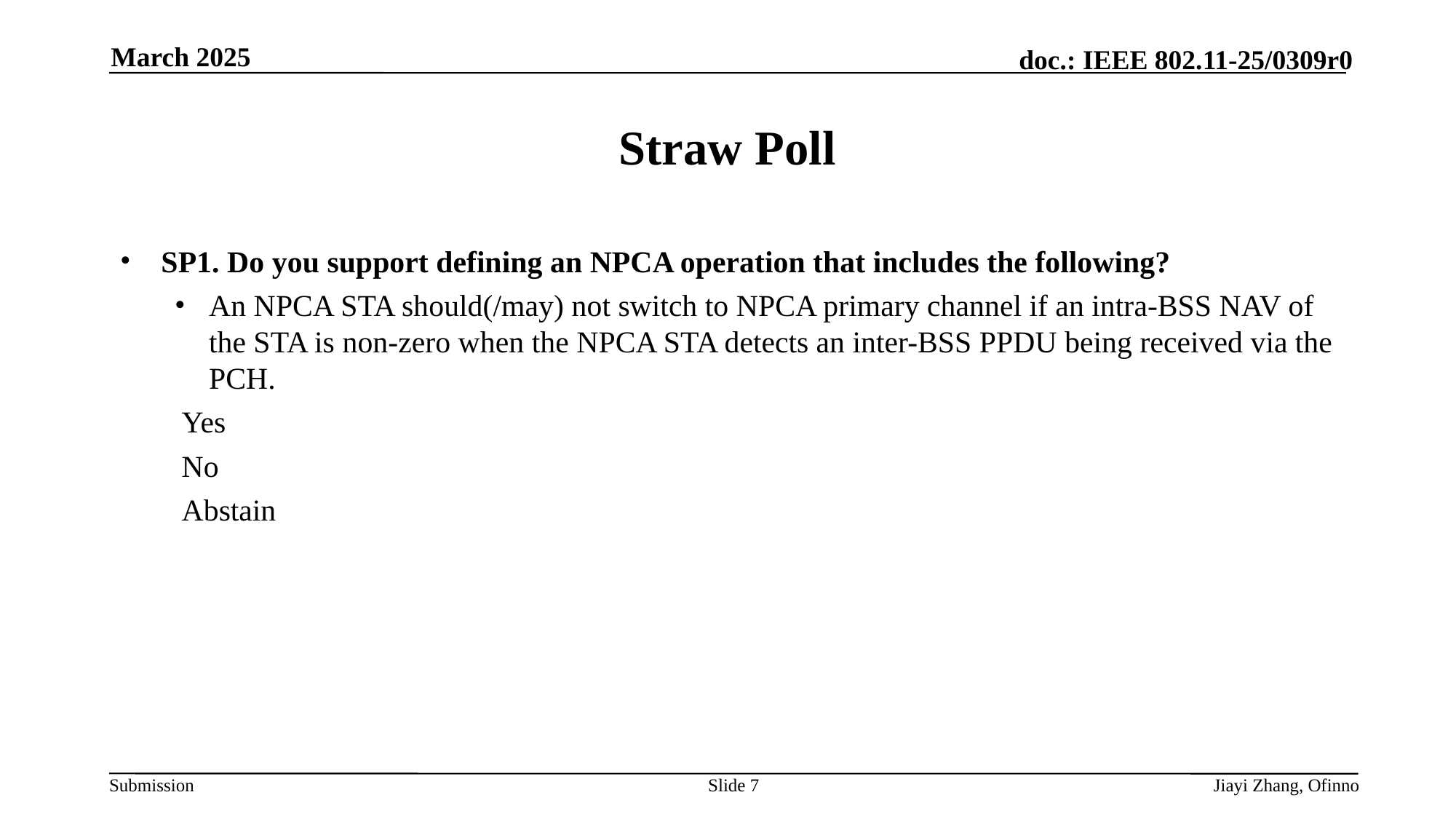

March 2025
# Straw Poll
SP1. Do you support defining an NPCA operation that includes the following?
An NPCA STA should(/may) not switch to NPCA primary channel if an intra-BSS NAV of the STA is non-zero when the NPCA STA detects an inter-BSS PPDU being received via the PCH.
Yes
No
Abstain

Slide 7
Jiayi Zhang, Ofinno